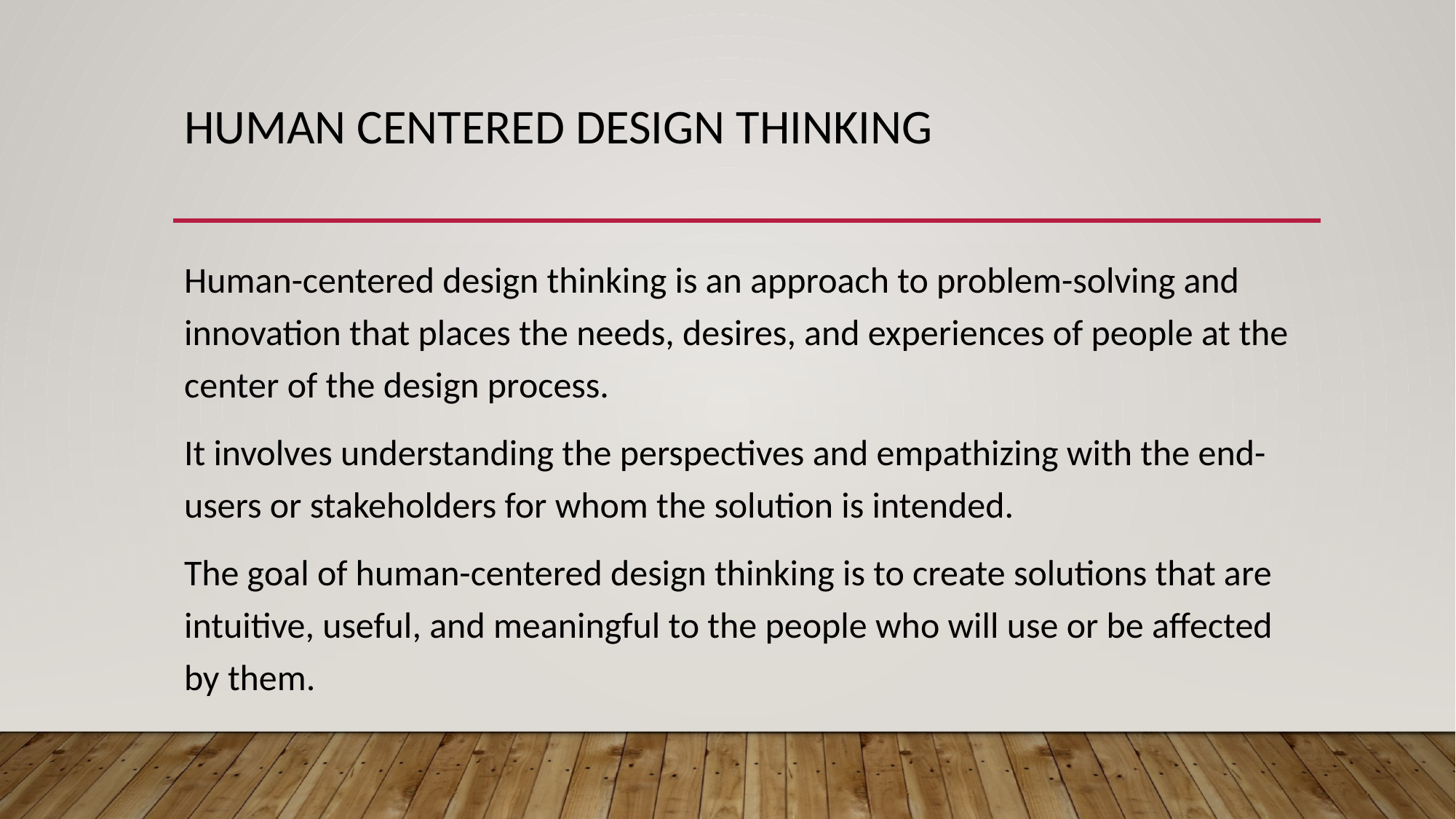

# hUMAN CENTERED DESIGN THINKING
Human-centered design thinking is an approach to problem-solving and innovation that places the needs, desires, and experiences of people at the center of the design process.
It involves understanding the perspectives and empathizing with the end-users or stakeholders for whom the solution is intended.
The goal of human-centered design thinking is to create solutions that are intuitive, useful, and meaningful to the people who will use or be affected by them.